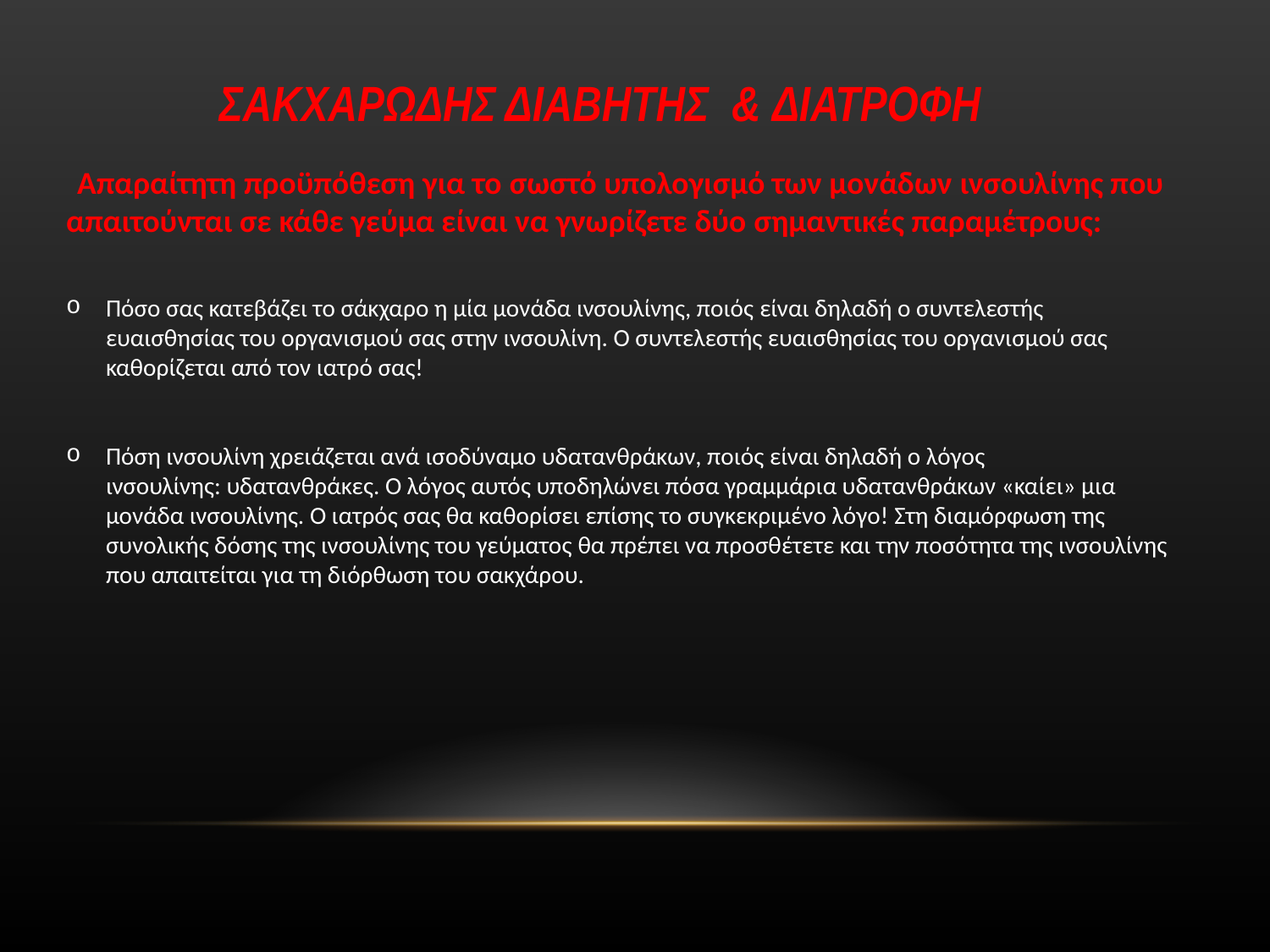

ΣΑΚΧΑΡΩΔΗΣ ΔΙΑΒΗΤΗΣ  & ΔΙΑΤΡΟΦΗ
  Απαραίτητη προϋπόθεση για το σωστό υπολογισμό των μονάδων ινσουλίνης που απαιτούνται σε κάθε γεύμα είναι να γνωρίζετε δύο σημαντικές παραμέτρους:
Πόσο σας κατεβάζει το σάκχαρο η μία μονάδα ινσουλίνης, ποιός είναι δηλαδή ο συντελεστής ευαισθησίας του οργανισμού σας στην ινσουλίνη. Ο συντελεστής ευαισθησίας του οργανισμού σας καθορίζεται από τον ιατρό σας!

Πόση ινσουλίνη χρειάζεται ανά ισοδύναμο υδατανθράκων, ποιός είναι δηλαδή ο λόγος ινσουλίνης: υδατανθράκες. Ο λόγος αυτός υποδηλώνει πόσα γραμμάρια υδατανθράκων «καίει» μια μονάδα ινσουλίνης. Ο ιατρός σας θα καθορίσει επίσης το συγκεκριμένο λόγο! Στη διαμόρφωση της συνολικής δόσης της ινσουλίνης του γεύματος θα πρέπει να προσθέτετε και την ποσότητα της ινσουλίνης που απαιτείται για τη διόρθωση του σακχάρου.